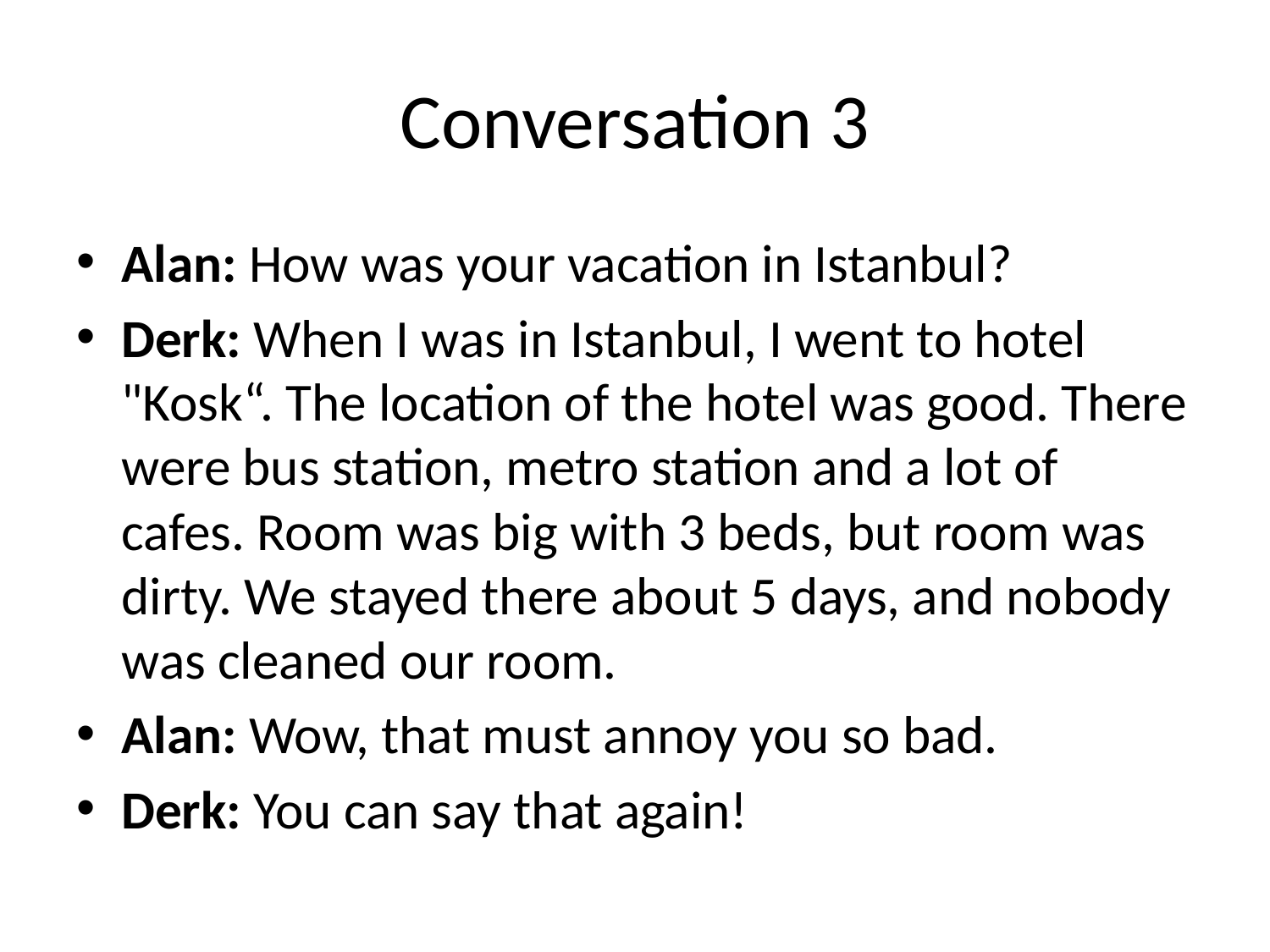

# Conversation 3
Alan: How was your vacation in Istanbul?
Derk: When I was in Istanbul, I went to hotel "Kosk“. The location of the hotel was good. There were bus station, metro station and a lot of cafes. Room was big with 3 beds, but room was dirty. We stayed there about 5 days, and nobody was cleaned our room.
Alan: Wow, that must annoy you so bad.
Derk: You can say that again!